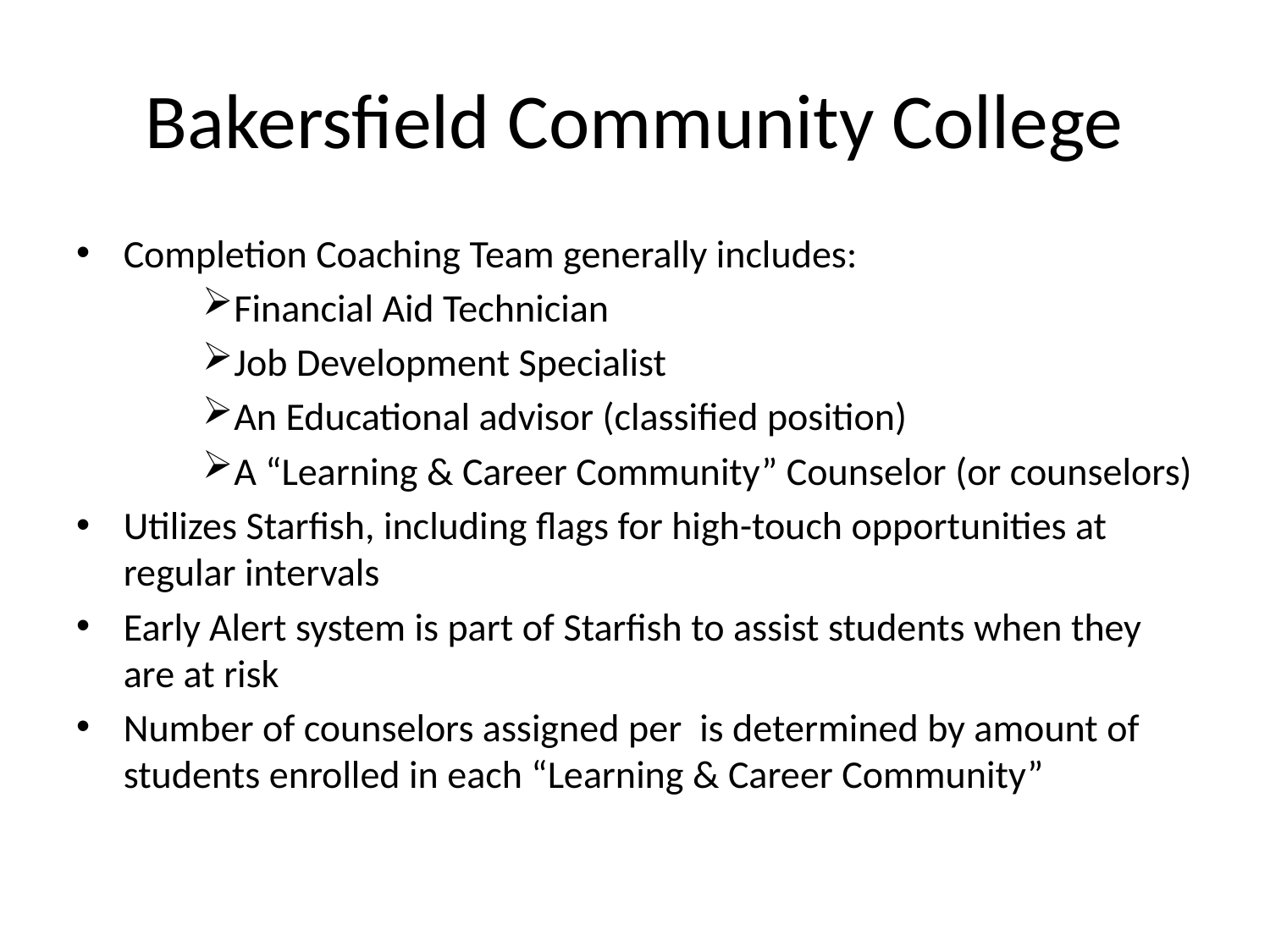

# Bakersfield Community College
Completion Coaching Team generally includes:
Financial Aid Technician
Job Development Specialist
An Educational advisor (classified position)
A “Learning & Career Community” Counselor (or counselors)
Utilizes Starfish, including flags for high-touch opportunities at regular intervals
Early Alert system is part of Starfish to assist students when they are at risk
Number of counselors assigned per  is determined by amount of students enrolled in each “Learning & Career Community”